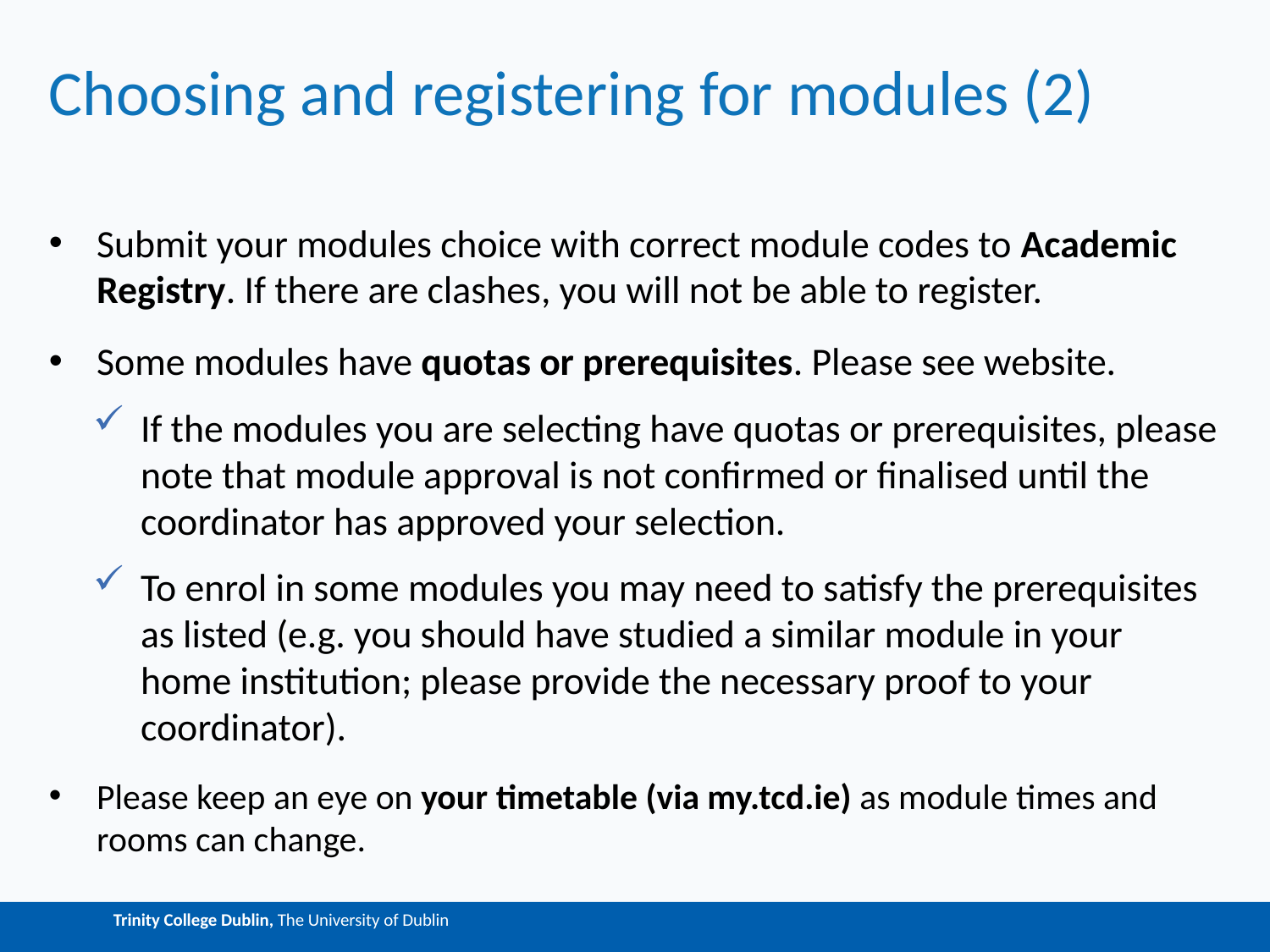

# Choosing and registering for modules (2)

Submit your modules choice with correct module codes to Academic Registry. If there are clashes, you will not be able to register.
Some modules have quotas or prerequisites. Please see website.
If the modules you are selecting have quotas or prerequisites, please note that module approval is not confirmed or finalised until the coordinator has approved your selection.
To enrol in some modules you may need to satisfy the prerequisites as listed (e.g. you should have studied a similar module in your home institution; please provide the necessary proof to your coordinator).
Please keep an eye on your timetable (via my.tcd.ie) as module times and rooms can change.